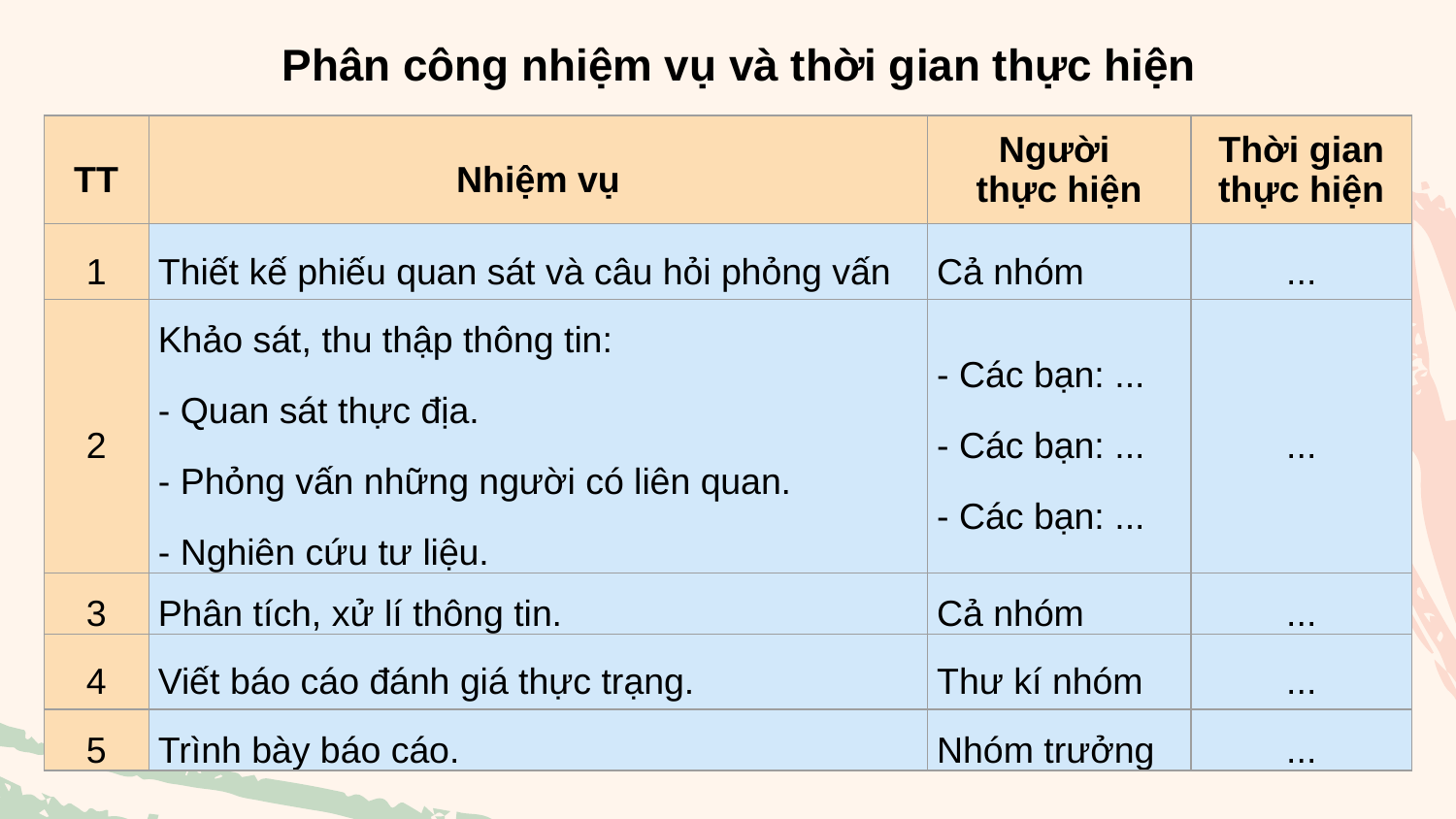

Phân công nhiệm vụ và thời gian thực hiện
| TT | Nhiệm vụ | Người thực hiện | Thời gian thực hiện |
| --- | --- | --- | --- |
| 1 | Thiết kế phiếu quan sát và câu hỏi phỏng vấn | Cả nhóm | ... |
| 2 | Khảo sát, thu thập thông tin: - Quan sát thực địa. - Phỏng vấn những người có liên quan. - Nghiên cứu tư liệu. | - Các bạn: ... - Các bạn: ... - Các bạn: ... | ... |
| 3 | Phân tích, xử lí thông tin. | Cả nhóm | ... |
| 4 | Viết báo cáo đánh giá thực trạng. | Thư kí nhóm | ... |
| 5 | Trình bày báo cáo. | Nhóm trưởng | ... |